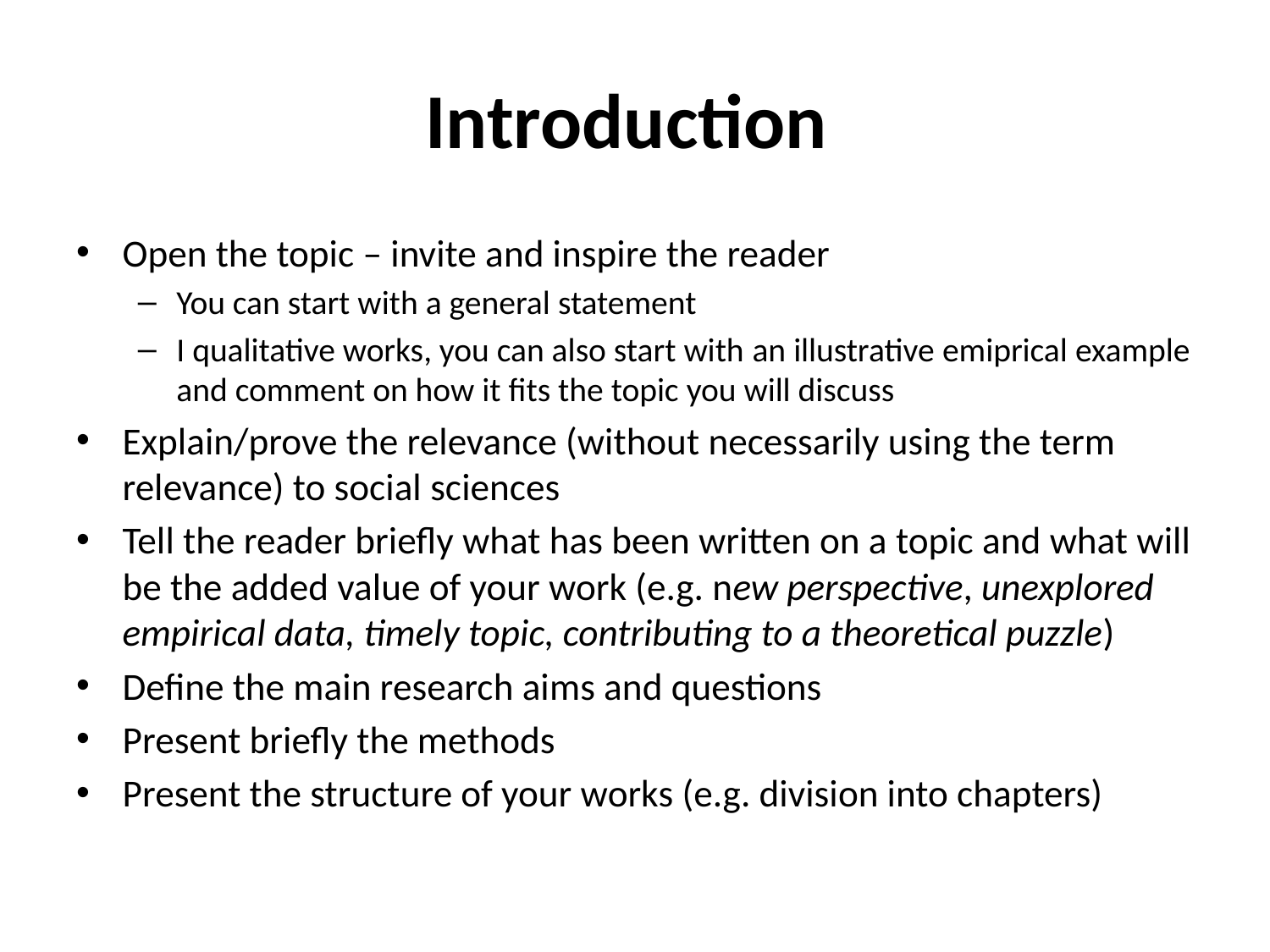

# Introduction
Open the topic – invite and inspire the reader
You can start with a general statement
I qualitative works, you can also start with an illustrative emiprical example and comment on how it fits the topic you will discuss
Explain/prove the relevance (without necessarily using the term relevance) to social sciences
Tell the reader briefly what has been written on a topic and what will be the added value of your work (e.g. new perspective, unexplored empirical data, timely topic, contributing to a theoretical puzzle)
Define the main research aims and questions
Present briefly the methods
Present the structure of your works (e.g. division into chapters)